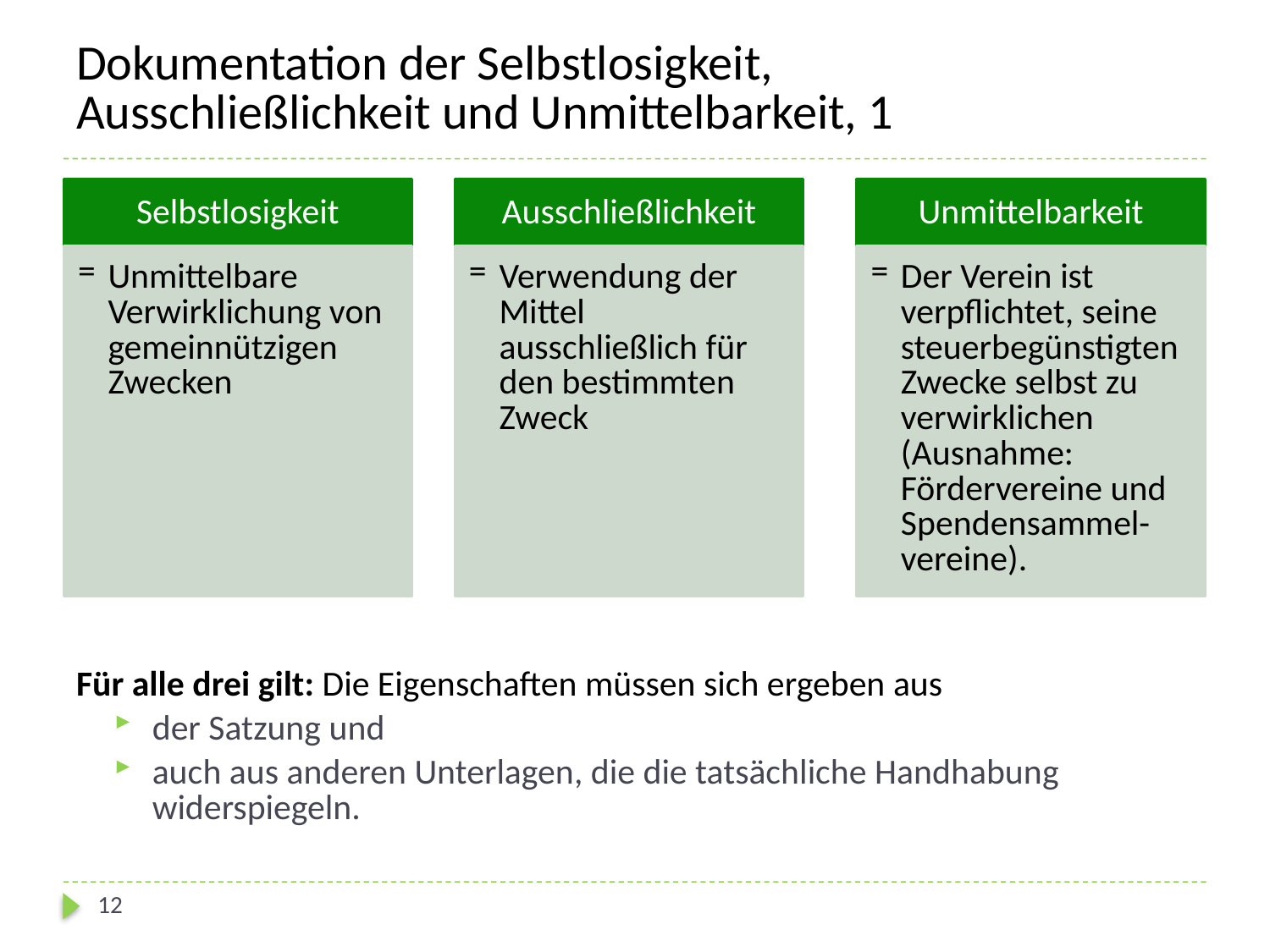

# Dokumentation der Selbstlosigkeit, Ausschließlichkeit und Unmittelbarkeit, 1

Für alle drei gilt: Die Eigenschaften müssen sich ergeben aus
der Satzung und
auch aus anderen Unterlagen, die die tatsächliche Handhabung widerspiegeln.
Selbstlosigkeit
Ausschließlichkeit
Unmittelbarkeit
Unmittelbare Verwirklichung von gemeinnützigen Zwecken
Verwendung der Mittel ausschließlich für den bestimmten Zweck
Der Verein ist verpflichtet, seine steuerbegünstigten Zwecke selbst zu verwirklichen
(Ausnahme: Fördervereine und Spendensammel-vereine).
12